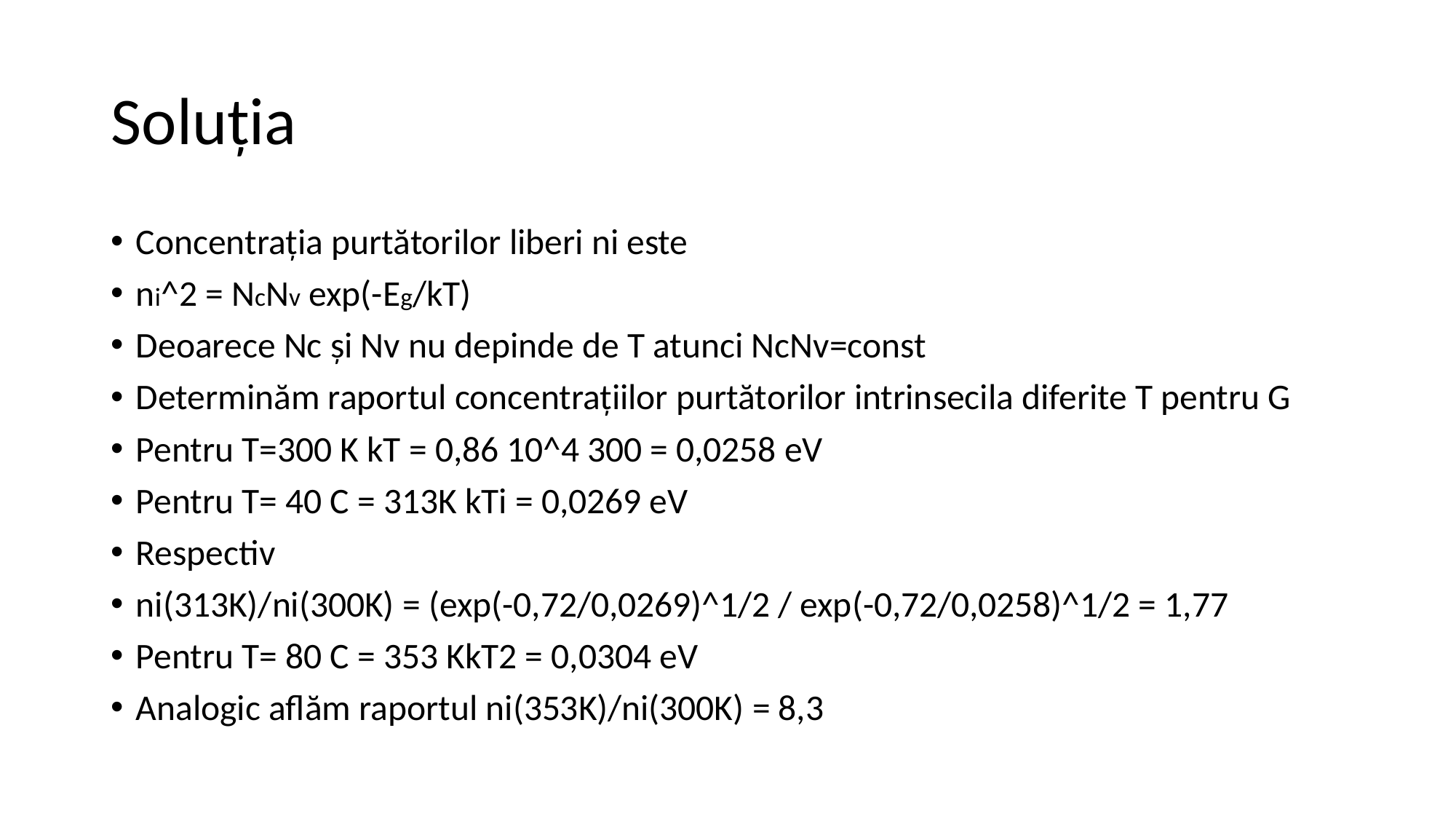

# Soluția
Concentrația purtătorilor liberi ni este
ni^2 = NcNv exp(-Eg/kT)
Deoarece Nc și Nv nu depinde de T atunci NcNv=const
Determinăm raportul concentrațiilor purtătorilor intrinsecila diferite T pentru G
Pentru T=300 K kT = 0,86 10^4 300 = 0,0258 eV
Pentru T= 40 C = 313K kTi = 0,0269 eV
Respectiv
ni(313K)/ni(300K) = (exp(-0,72/0,0269)^1/2 / exp(-0,72/0,0258)^1/2 = 1,77
Pentru T= 80 C = 353 KkT2 = 0,0304 eV
Analogic aflăm raportul ni(353K)/ni(300K) = 8,3